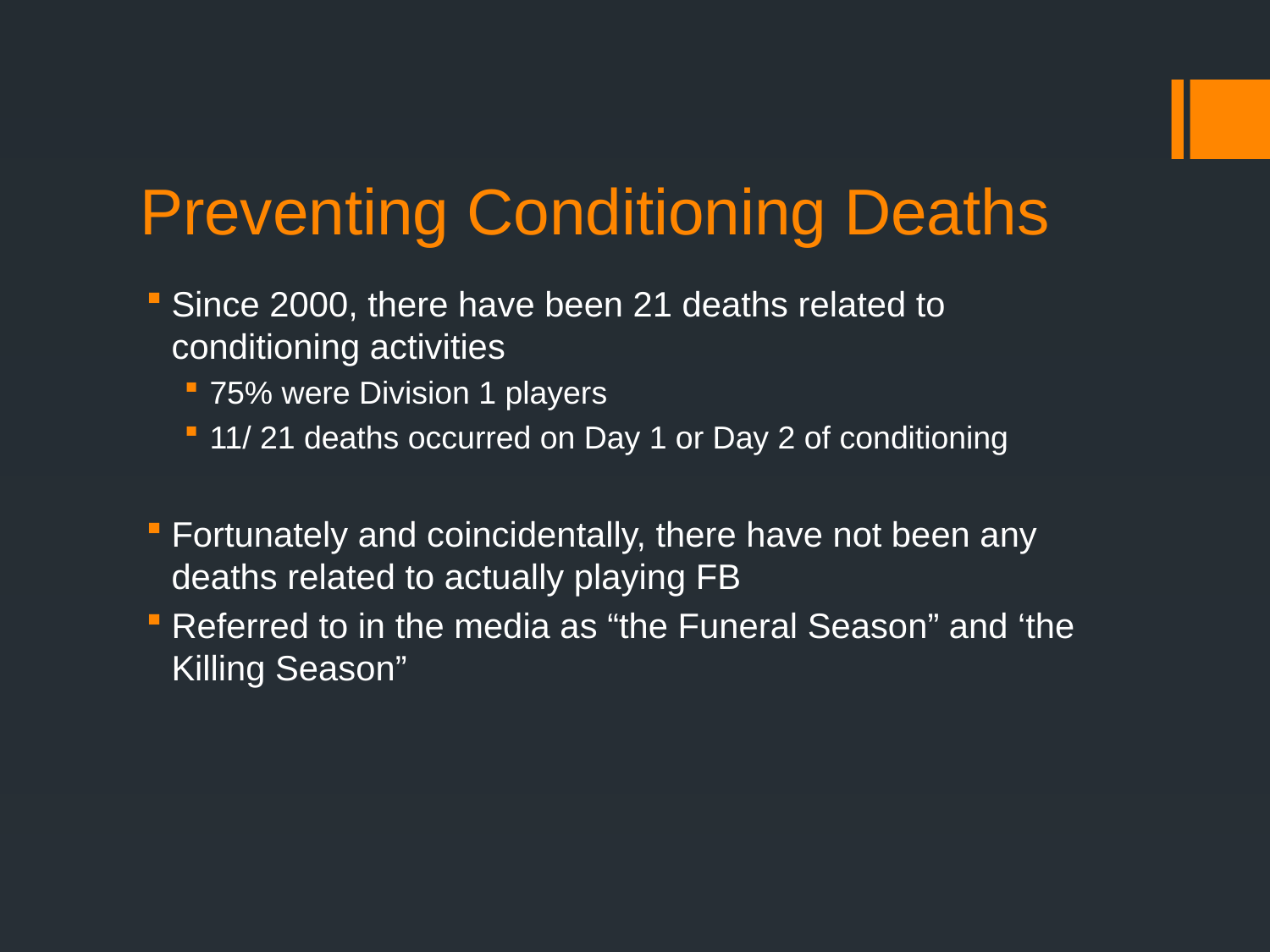

# Preventing Conditioning Deaths
Since 2000, there have been 21 deaths related to conditioning activities
75% were Division 1 players
11/ 21 deaths occurred on Day 1 or Day 2 of conditioning

Fortunately and coincidentally, there have not been any deaths related to actually playing FB
Referred to in the media as “the Funeral Season” and ‘the Killing Season”